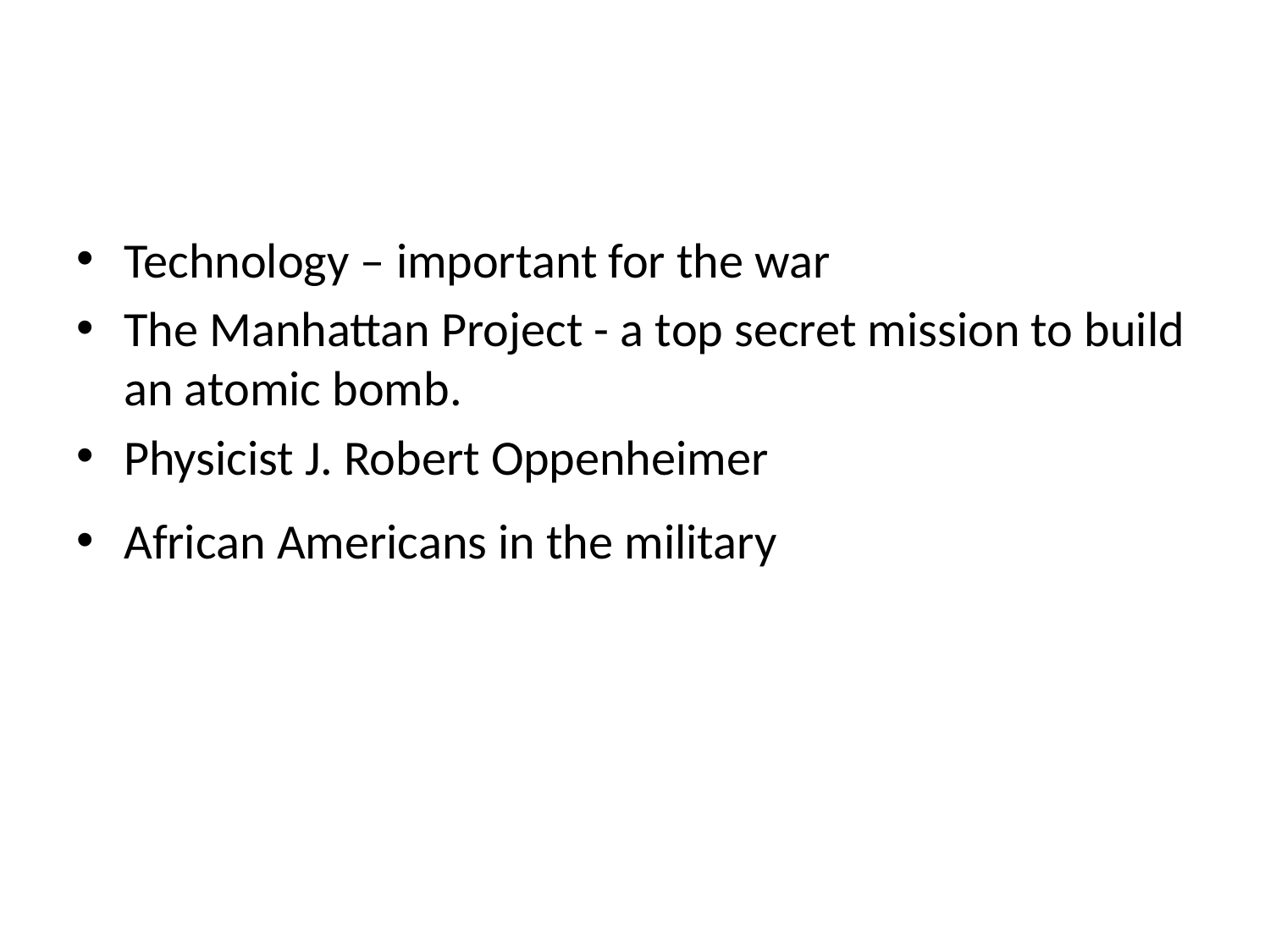

#
Technology – important for the war
The Manhattan Project - a top secret mission to build an atomic bomb.
Physicist J. Robert Oppenheimer
African Americans in the military